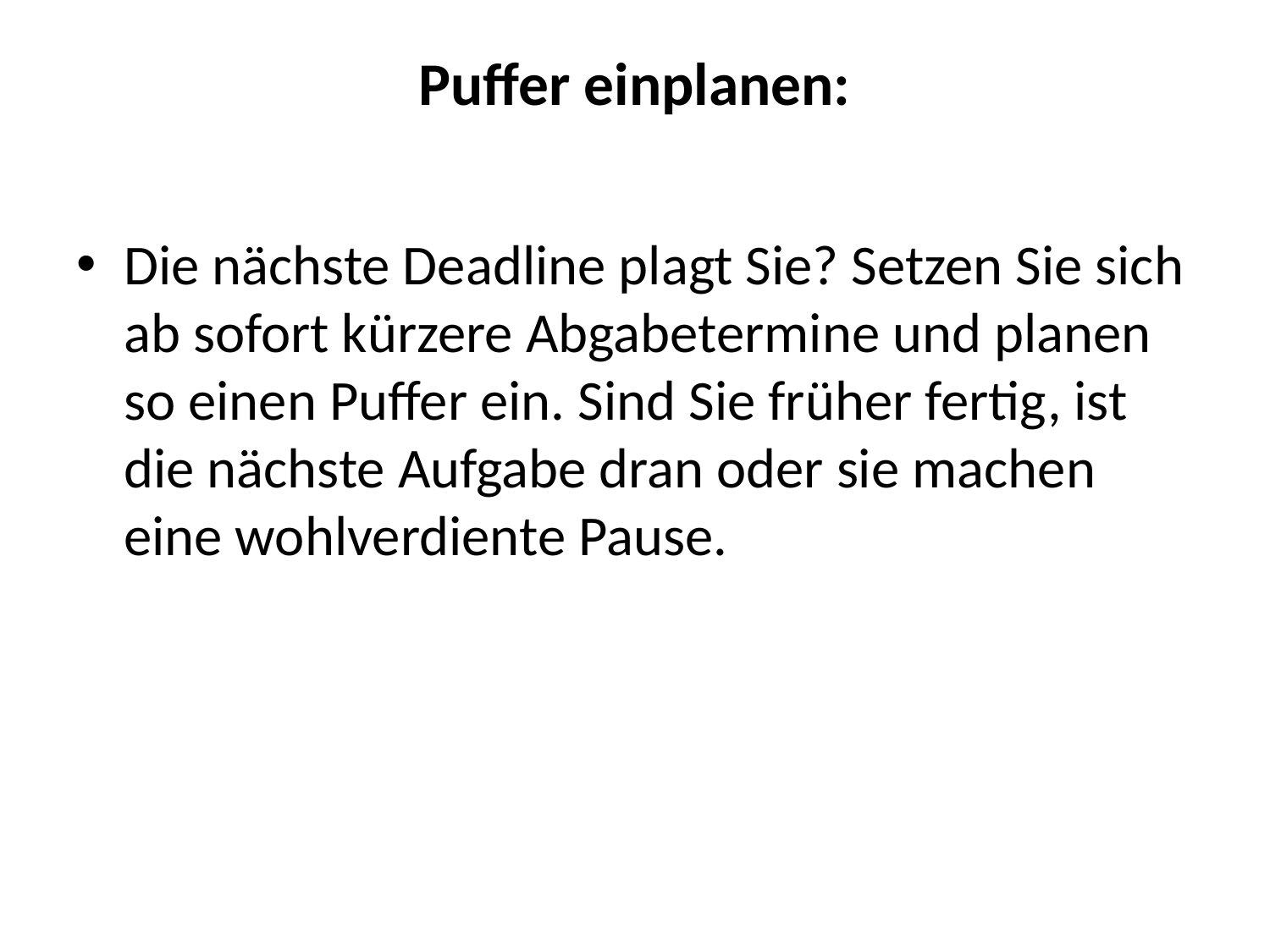

# Puffer einplanen:
Die nächste Deadline plagt Sie? Setzen Sie sich ab sofort kürzere Abgabetermine und planen so einen Puffer ein. Sind Sie früher fertig, ist die nächste Aufgabe dran oder sie machen eine wohlverdiente Pause.